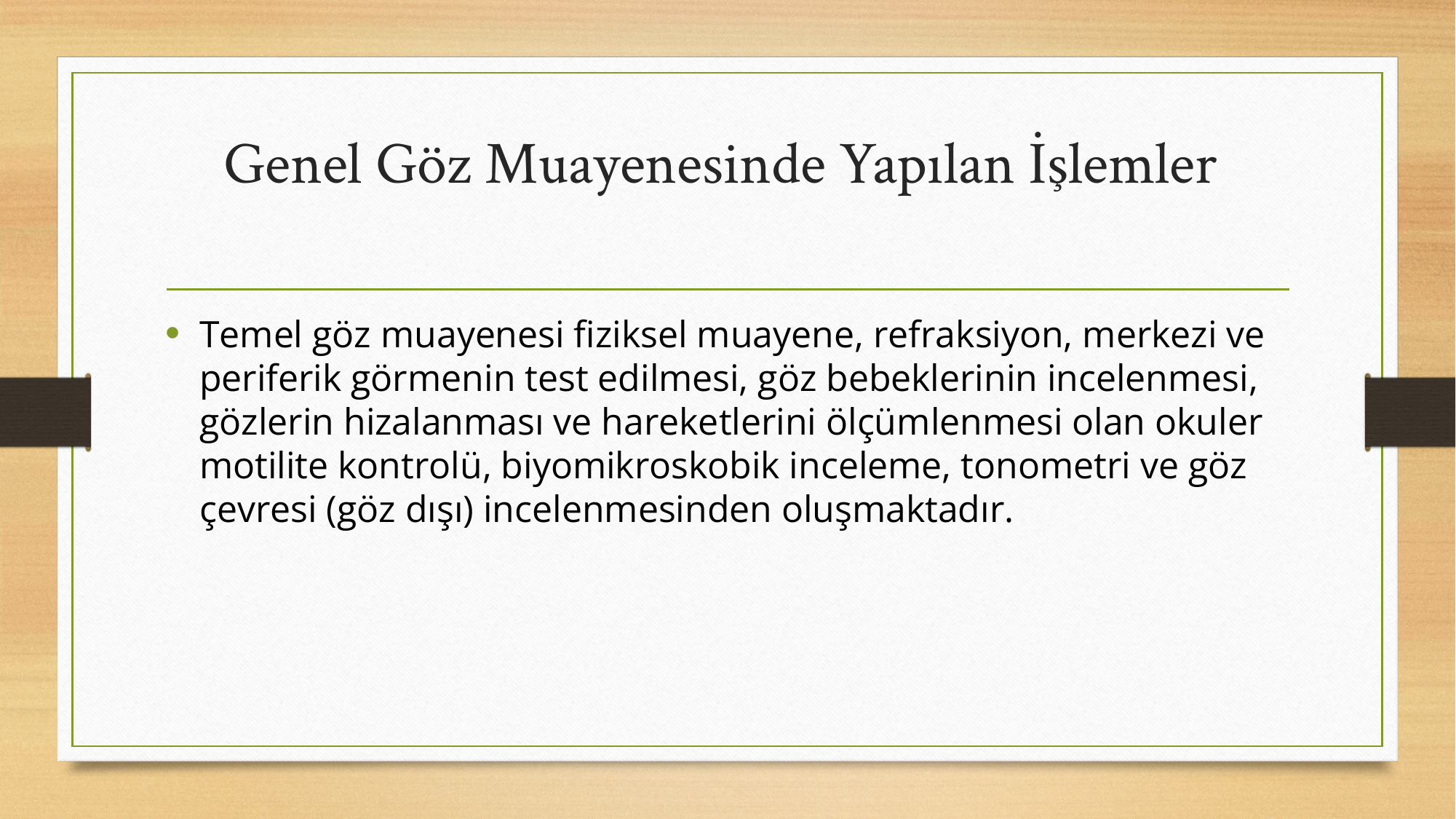

# Genel Göz Muayenesinde Yapılan İşlemler
Temel göz muayenesi fiziksel muayene, refraksiyon, merkezi ve periferik görmenin test edilmesi, göz bebeklerinin incelenmesi, gözlerin hizalanması ve hareketlerini ölçümlenmesi olan okuler motilite kontrolü, biyomikroskobik inceleme, tonometri ve göz çevresi (göz dışı) incelenmesinden oluşmaktadır.